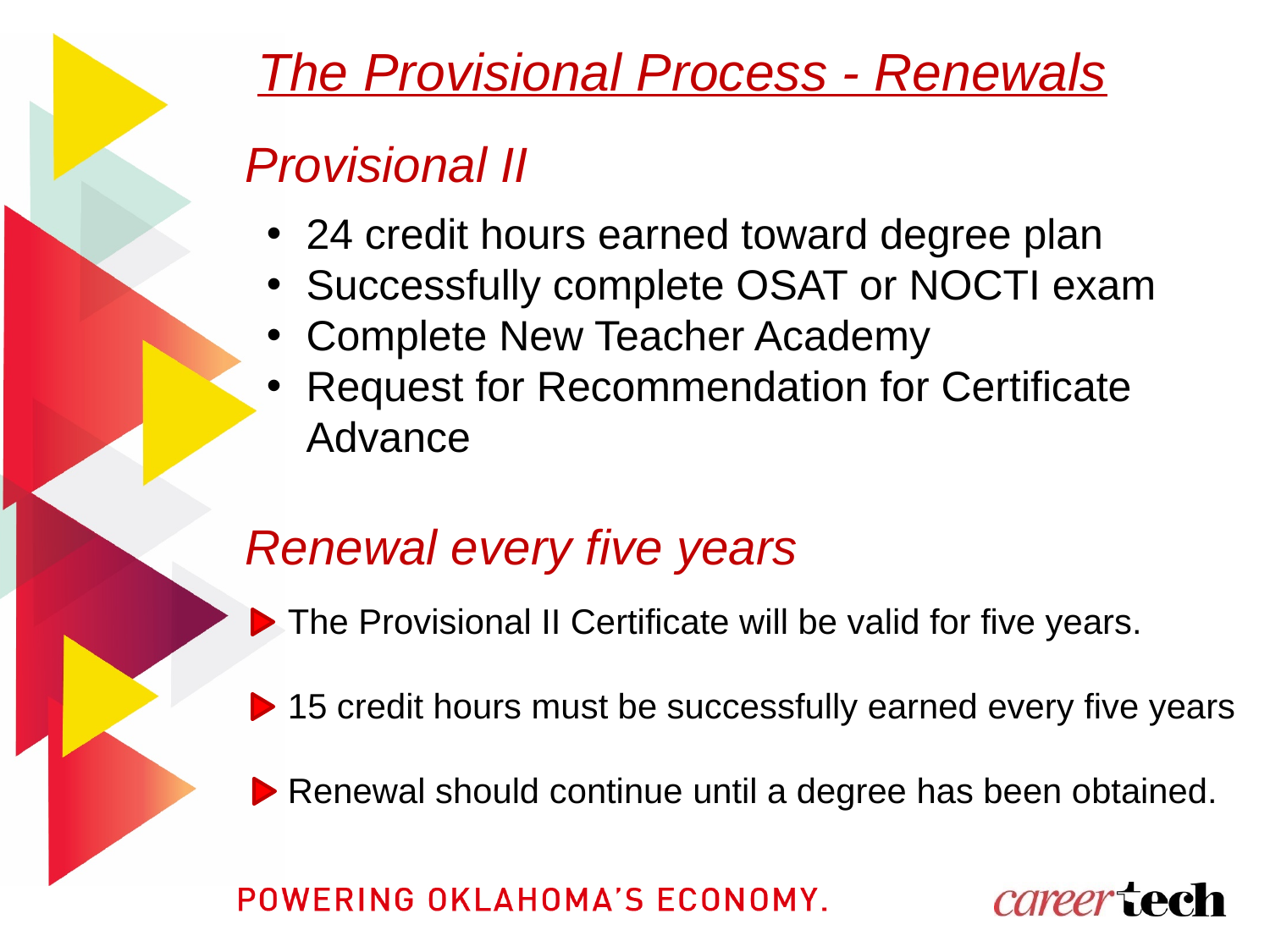

The Provisional Process - Renewals
Provisional II
24 credit hours earned toward degree plan
Successfully complete OSAT or NOCTI exam
Complete New Teacher Academy
Request for Recommendation for Certificate Advance

The Provisional II Certificate will be valid for five years.

15 credit hours must be successfully earned every five years

Renewal should continue until a degree has been obtained.
Renewal every five years